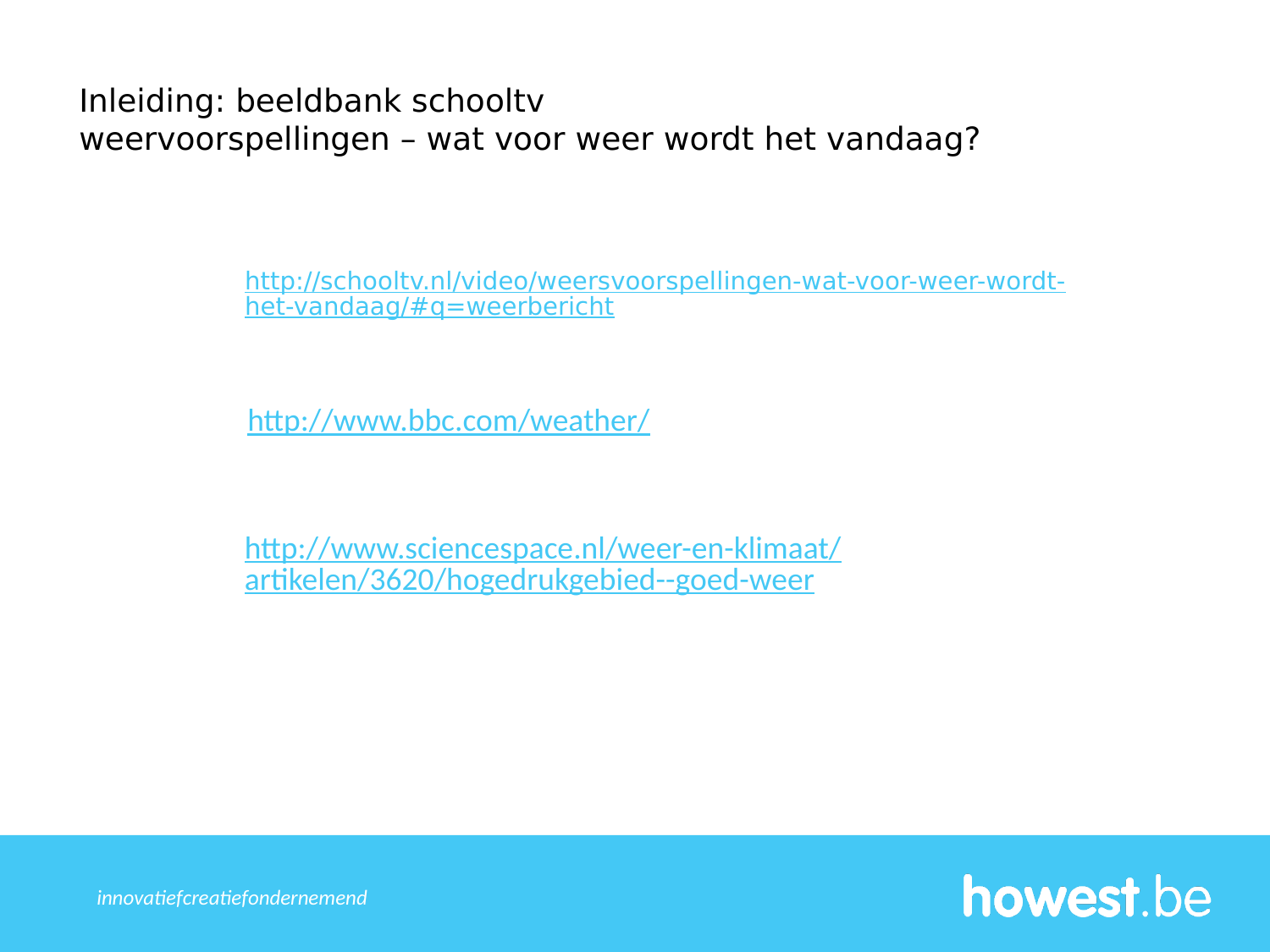

Inleiding: beeldbank schooltv
weervoorspellingen – wat voor weer wordt het vandaag?
http://schooltv.nl/video/weersvoorspellingen-wat-voor-weer-wordt-het-vandaag/#q=weerbericht

http://www.bbc.com/weather/

http://www.sciencespace.nl/weer-en-klimaat/artikelen/3620/hogedrukgebied--goed-weer

innovatief	creatief	ondernemend